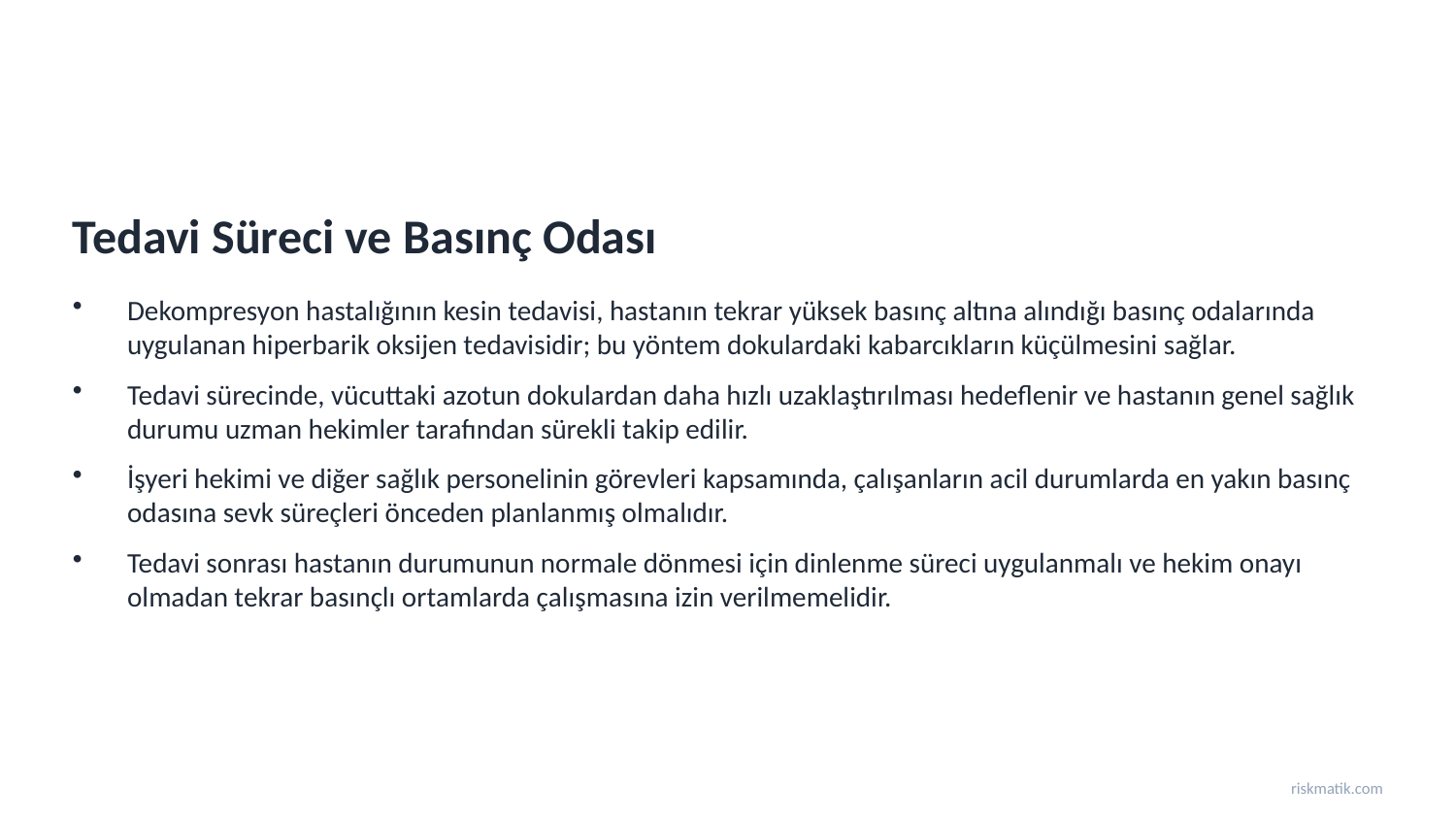

Tedavi Süreci ve Basınç Odası
Dekompresyon hastalığının kesin tedavisi, hastanın tekrar yüksek basınç altına alındığı basınç odalarında uygulanan hiperbarik oksijen tedavisidir; bu yöntem dokulardaki kabarcıkların küçülmesini sağlar.
Tedavi sürecinde, vücuttaki azotun dokulardan daha hızlı uzaklaştırılması hedeflenir ve hastanın genel sağlık durumu uzman hekimler tarafından sürekli takip edilir.
İşyeri hekimi ve diğer sağlık personelinin görevleri kapsamında, çalışanların acil durumlarda en yakın basınç odasına sevk süreçleri önceden planlanmış olmalıdır.
Tedavi sonrası hastanın durumunun normale dönmesi için dinlenme süreci uygulanmalı ve hekim onayı olmadan tekrar basınçlı ortamlarda çalışmasına izin verilmemelidir.
riskmatik.com